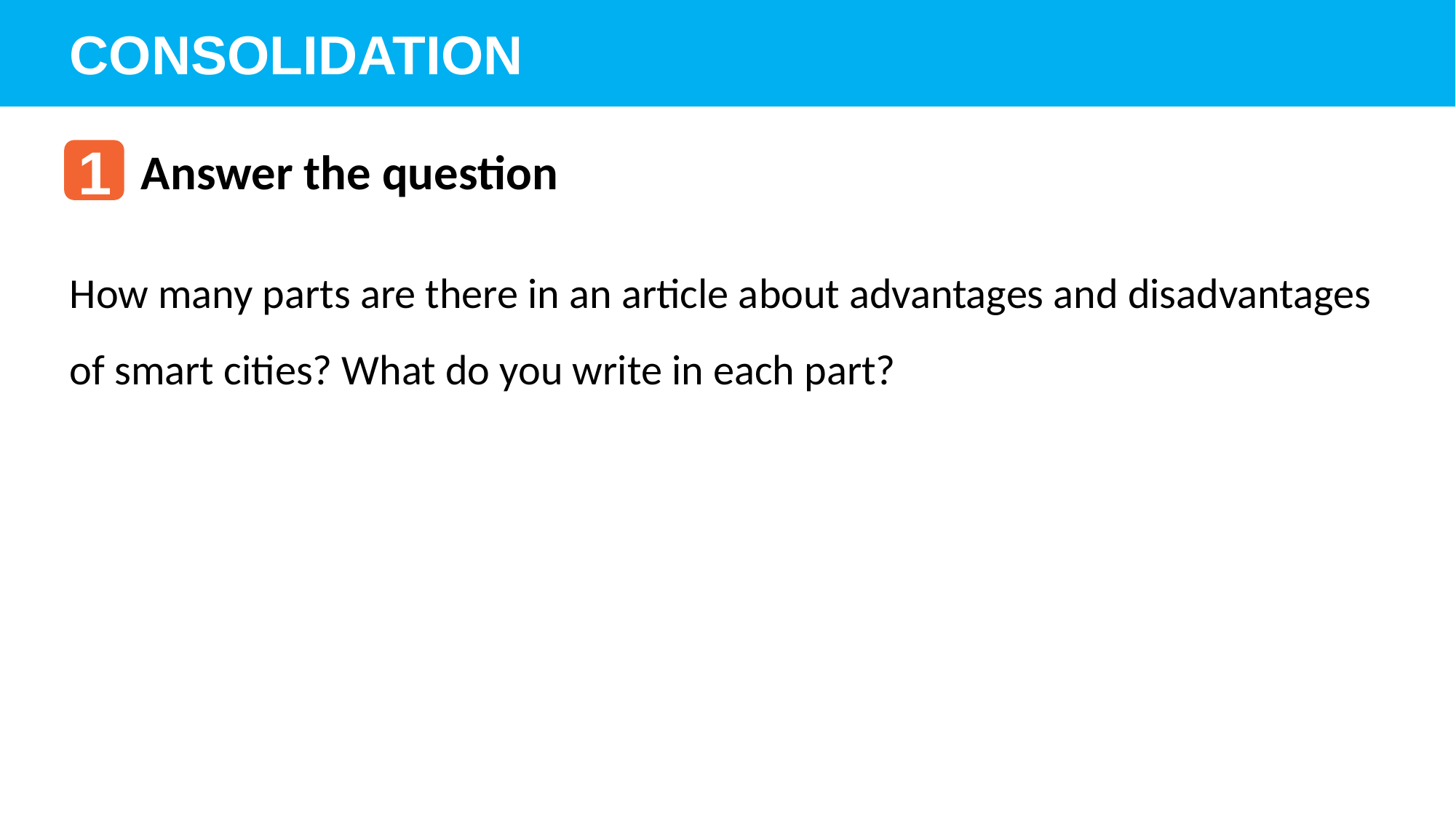

CONSOLIDATION
1
Answer the question

How many parts are there in an article about advantages and disadvantages of smart cities? What do you write in each part?